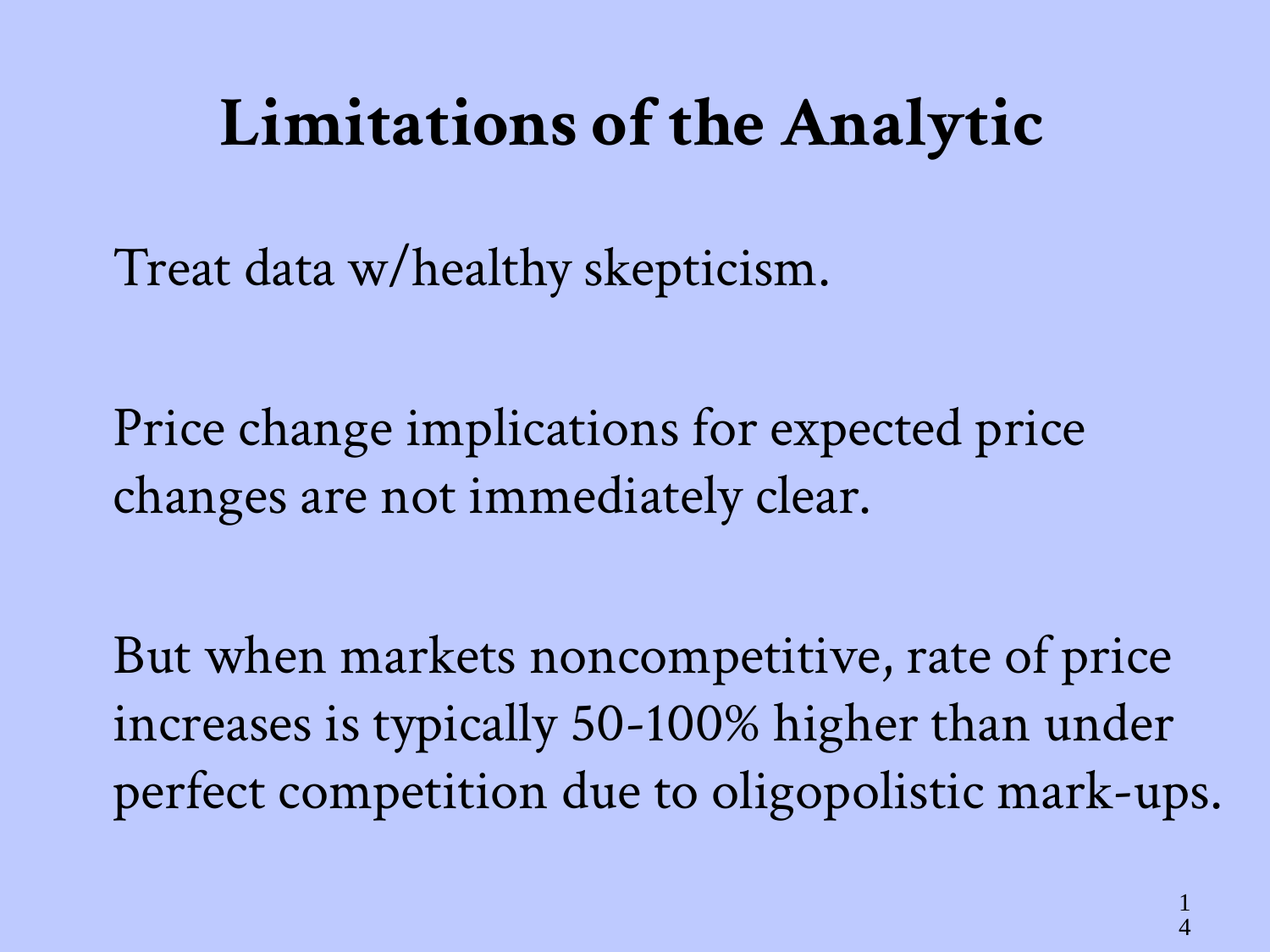

# Limitations of the Analytic
	Treat data w/healthy skepticism.

	Price change implications for expected price changes are not immediately clear.

	But when markets noncompetitive, rate of price increases is typically 50-100% higher than under perfect competition due to oligopolistic mark-ups.

14